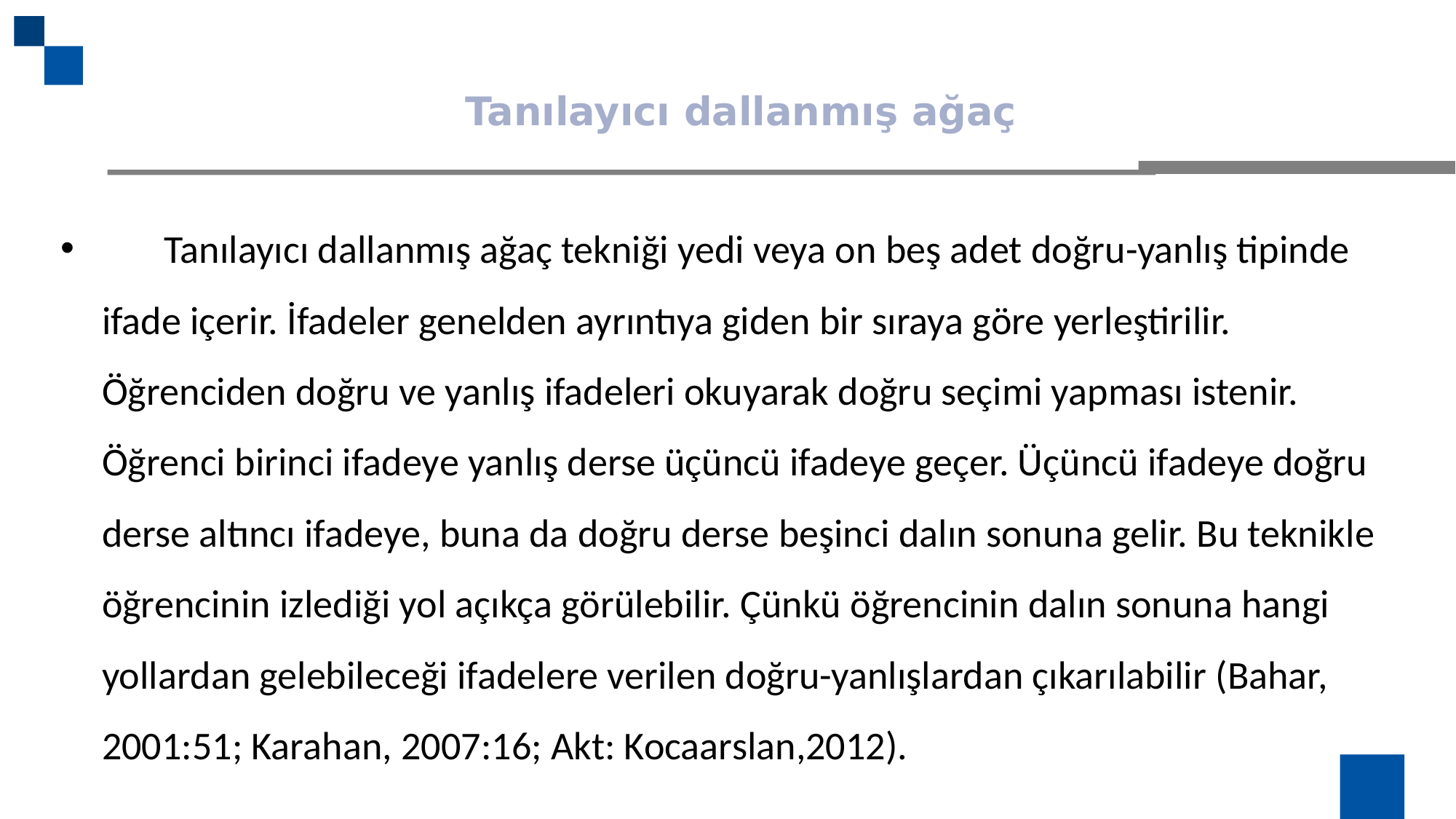

Tanılayıcı dallanmış ağaç

       Tanılayıcı dallanmış ağaç tekniği yedi veya on beş adet doğru-yanlış tipinde ifade içerir. İfadeler genelden ayrıntıya giden bir sıraya göre yerleştirilir. Öğrenciden doğru ve yanlış ifadeleri okuyarak doğru seçimi yapması istenir. Öğrenci birinci ifadeye yanlış derse üçüncü ifadeye geçer. Üçüncü ifadeye doğru derse altıncı ifadeye, buna da doğru derse beşinci dalın sonuna gelir. Bu teknikle öğrencinin izlediği yol açıkça görülebilir. Çünkü öğrencinin dalın sonuna hangi yollardan gelebileceği ifadelere verilen doğru-yanlışlardan çıkarılabilir (Bahar, 2001:51; Karahan, 2007:16; Akt: Kocaarslan,2012).